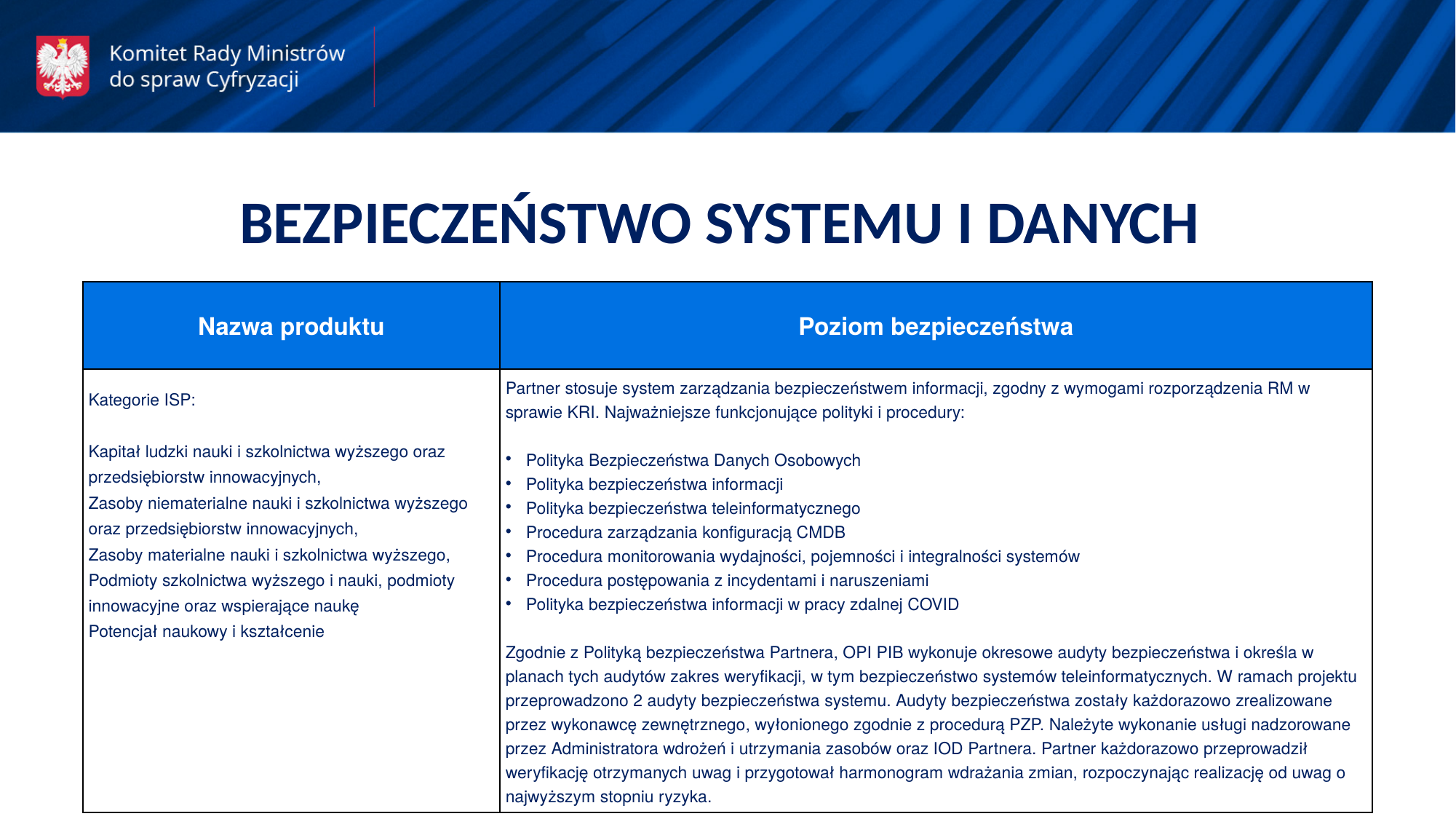

BEZPIECZEŃSTWO SYSTEMU I DANYCH
| Nazwa produktu | Poziom bezpieczeństwa |
| --- | --- |
| Kategorie ISP: Kapitał ludzki nauki i szkolnictwa wyższego oraz przedsiębiorstw innowacyjnych, Zasoby niematerialne nauki i szkolnictwa wyższego oraz przedsiębiorstw innowacyjnych, Zasoby materialne nauki i szkolnictwa wyższego, Podmioty szkolnictwa wyższego i nauki, podmioty innowacyjne oraz wspierające naukę Potencjał naukowy i kształcenie | Partner stosuje system zarządzania bezpieczeństwem informacji, zgodny z wymogami rozporządzenia RM w sprawie KRI. Najważniejsze funkcjonujące polityki i procedury: Polityka Bezpieczeństwa Danych Osobowych Polityka bezpieczeństwa informacji Polityka bezpieczeństwa teleinformatycznego Procedura zarządzania konfiguracją CMDB Procedura monitorowania wydajności, pojemności i integralności systemów Procedura postępowania z incydentami i naruszeniami Polityka bezpieczeństwa informacji w pracy zdalnej COVID Zgodnie z Polityką bezpieczeństwa Partnera, OPI PIB wykonuje okresowe audyty bezpieczeństwa i określa w planach tych audytów zakres weryfikacji, w tym bezpieczeństwo systemów teleinformatycznych. W ramach projektu przeprowadzono 2 audyty bezpieczeństwa systemu. Audyty bezpieczeństwa zostały każdorazowo zrealizowane przez wykonawcę zewnętrznego, wyłonionego zgodnie z procedurą PZP. Należyte wykonanie usługi nadzorowane przez Administratora wdrożeń i utrzymania zasobów oraz IOD Partnera. Partner każdorazowo przeprowadził weryfikację otrzymanych uwag i przygotował harmonogram wdrażania zmian, rozpoczynając realizację od uwag o najwyższym stopniu ryzyka. |